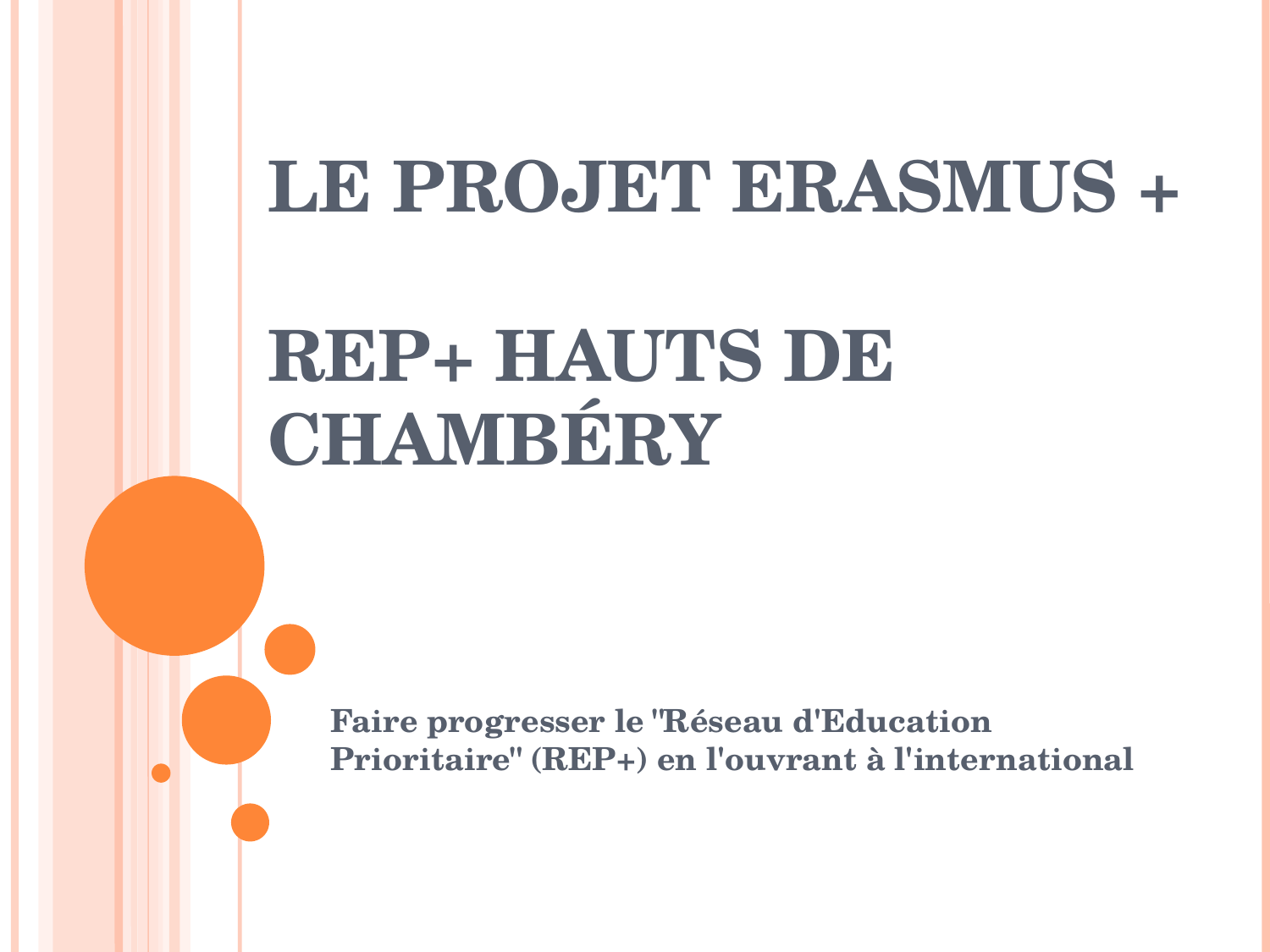

# Le Projet Erasmus + REP+ Hauts de Chambéry
Faire progresser le "Réseau d'Education Prioritaire" (REP+) en l'ouvrant à l'international